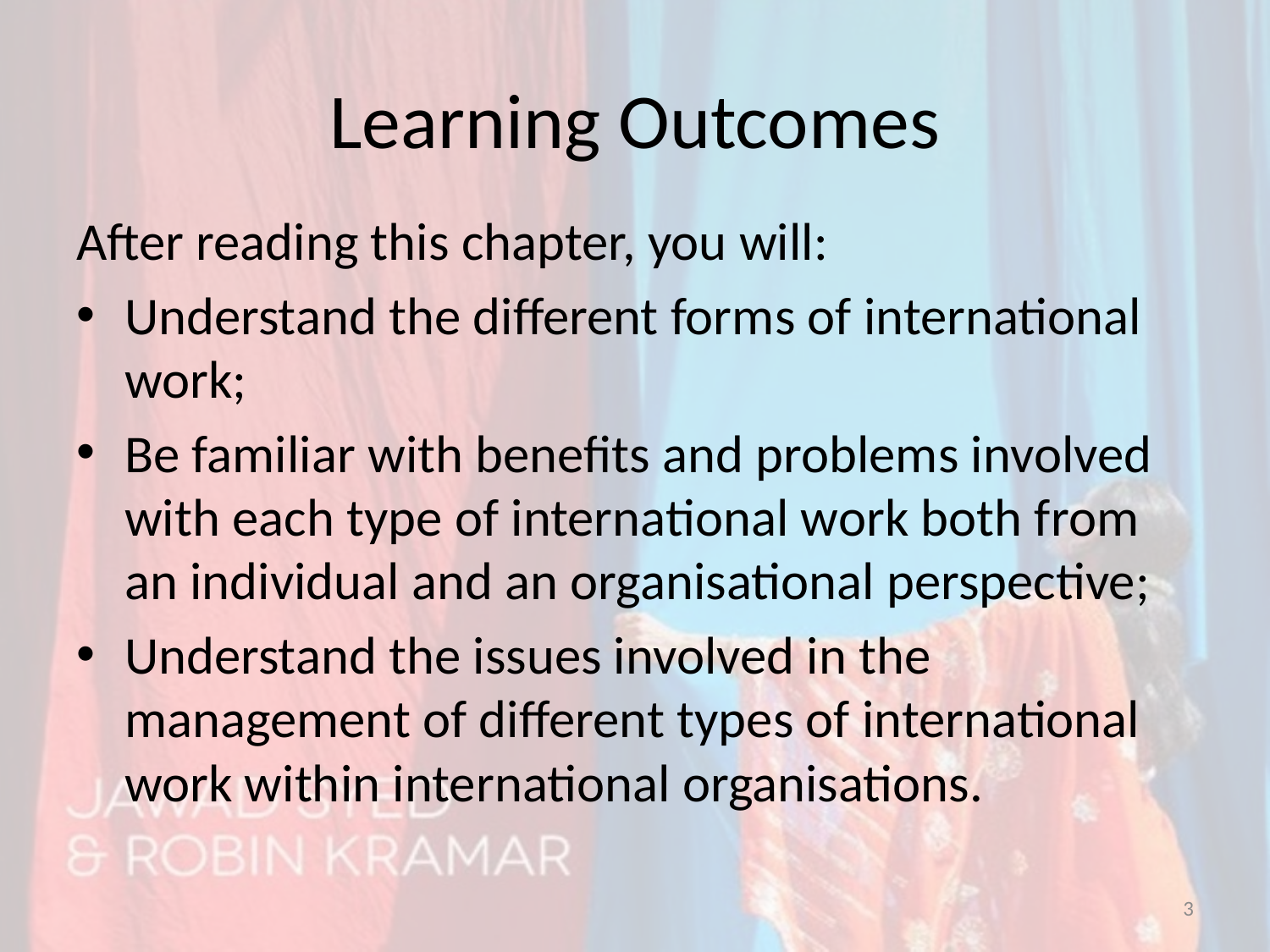

# Learning Outcomes
After reading this chapter, you will:
Understand the different forms of international work;
Be familiar with benefits and problems involved with each type of international work both from an individual and an organisational perspective;
Understand the issues involved in the management of different types of international work within international organisations.
3